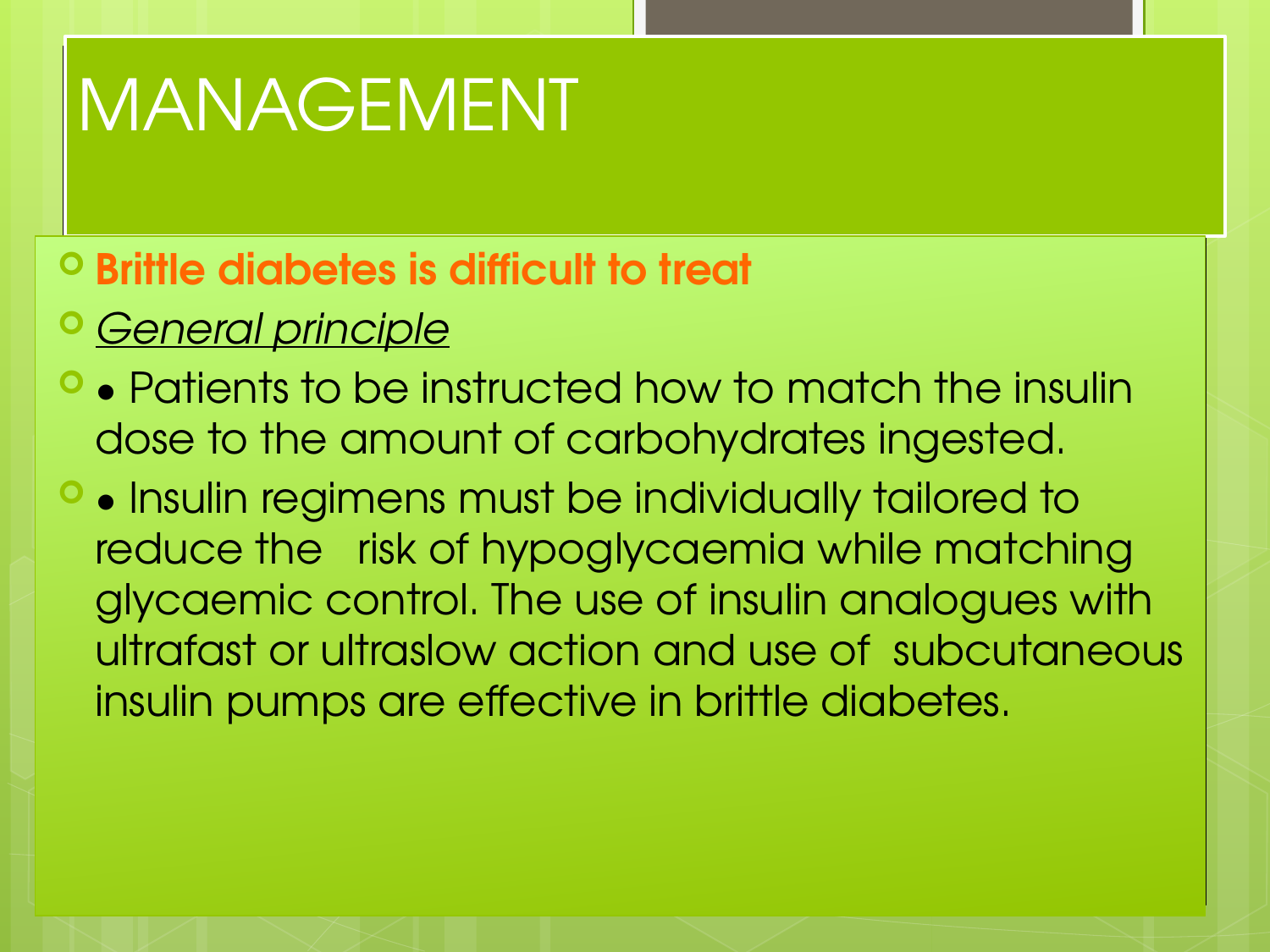

# MANAGEMENT
Brittle diabetes is difficult to treat
General principle
• Patients to be instructed how to match the insulin dose to the amount of carbohydrates ingested.
• Insulin regimens must be individually tailored to reduce the   risk of hypoglycaemia while matching  glycaemic control. The use of insulin analogues with ultrafast or ultraslow action and use of  subcutaneous insulin pumps are effective in brittle diabetes.